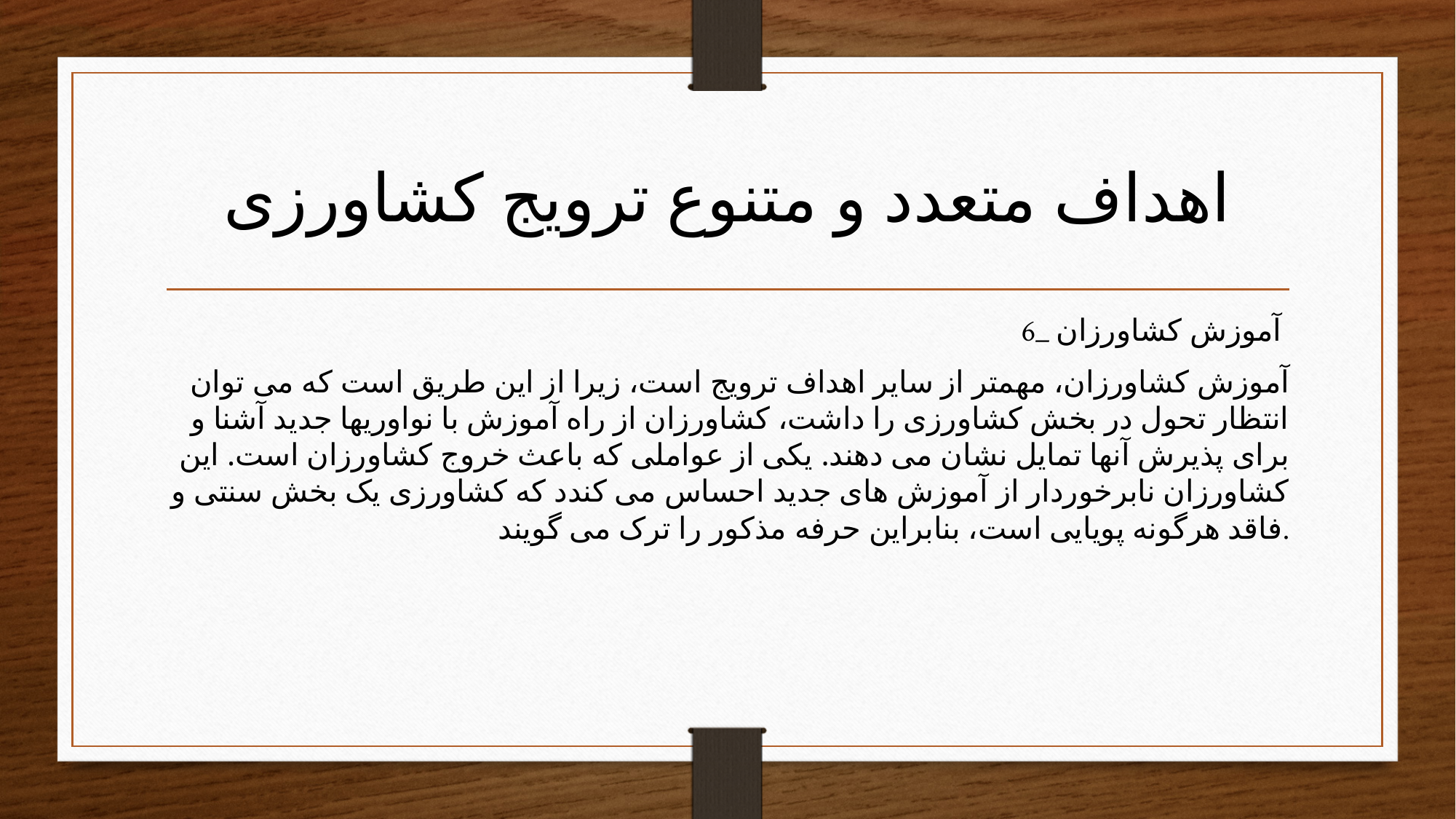

# اهداف متعدد و متنوع ترویج کشاورزی
6_ آموزش کشاورزان
آموزش کشاورزان، مهمتر از سایر اهداف ترویج است، زیرا از این طریق است که می توان انتظار تحول در بخش کشاورزی را داشت، کشاورزان از راه آموزش با نواوریها جدید آشنا و برای پذیرش آنها تمایل نشان می دهند. یکی از عواملی که باعث خروج کشاورزان است. این کشاورزان نابرخوردار از آموزش های جدید احساس می کندد که کشاورزی یک بخش سنتی و فاقد هرگونه پویایی است، بنابراین حرفه مذکور را ترک می گویند.